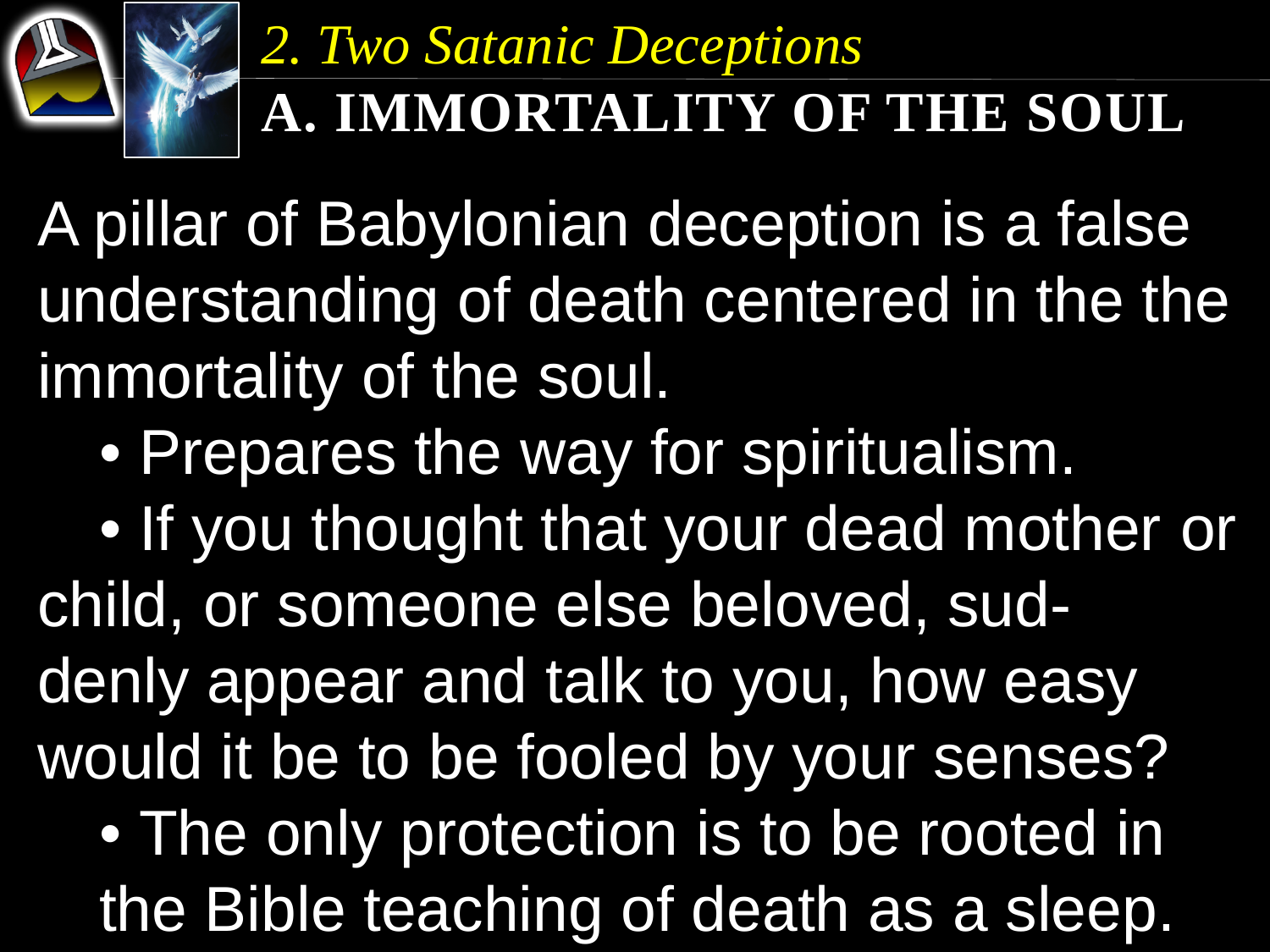

2. Two Satanic Deceptions
a. Immortality of the Soul
A pillar of Babylonian deception is a false understanding of death centered in the the immortality of the soul.
	• Prepares the way for spiritualism.
	• If you thought that your dead mother 	or child, or someone else beloved, sud-	denly appear and talk to you, how easy 	would it be to be fooled by your senses?
	• The only protection is to be rooted in 	the Bible teaching of death as a sleep.